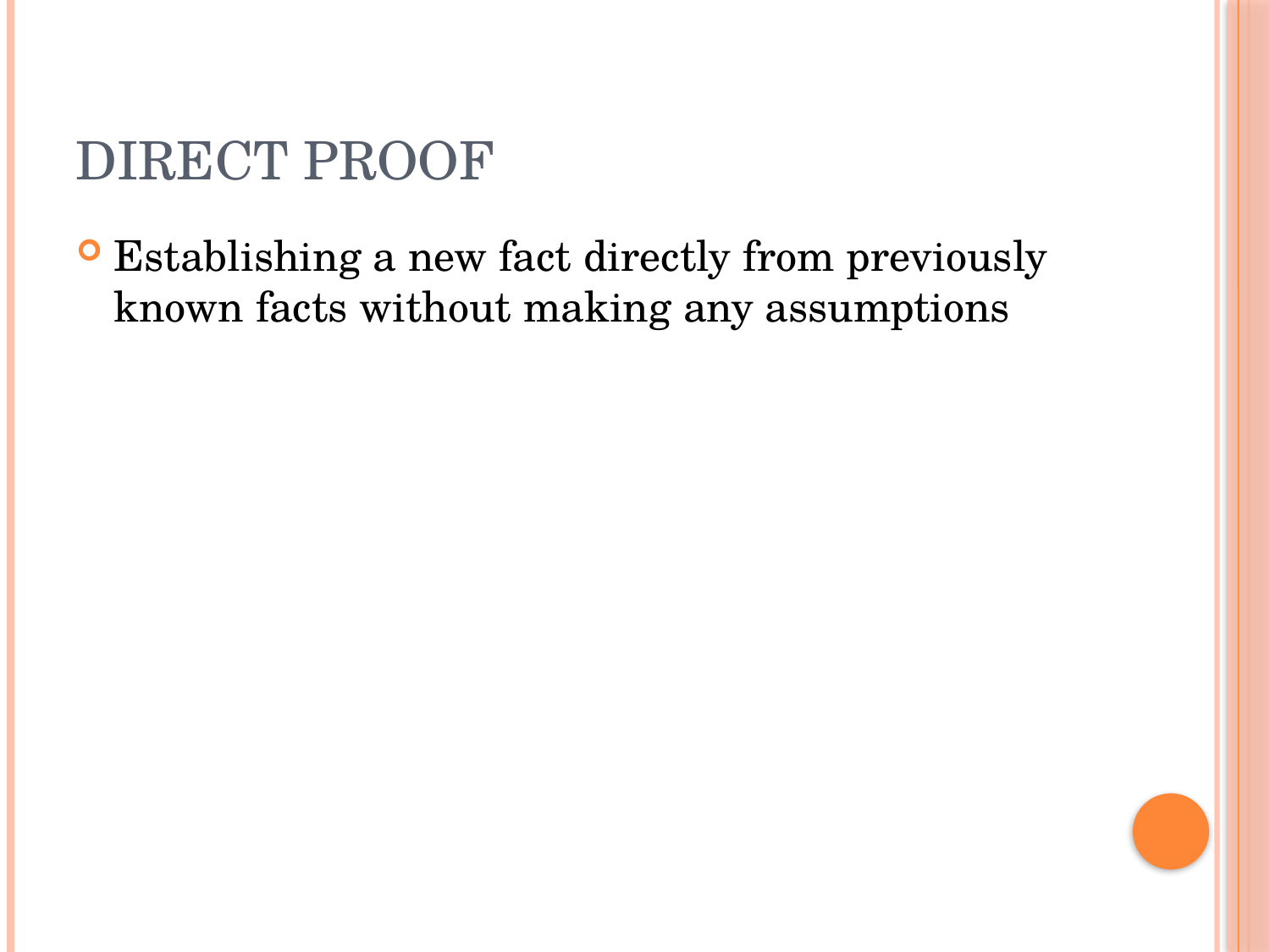

# Direct Proof
Establishing a new fact directly from previously known facts without making any assumptions